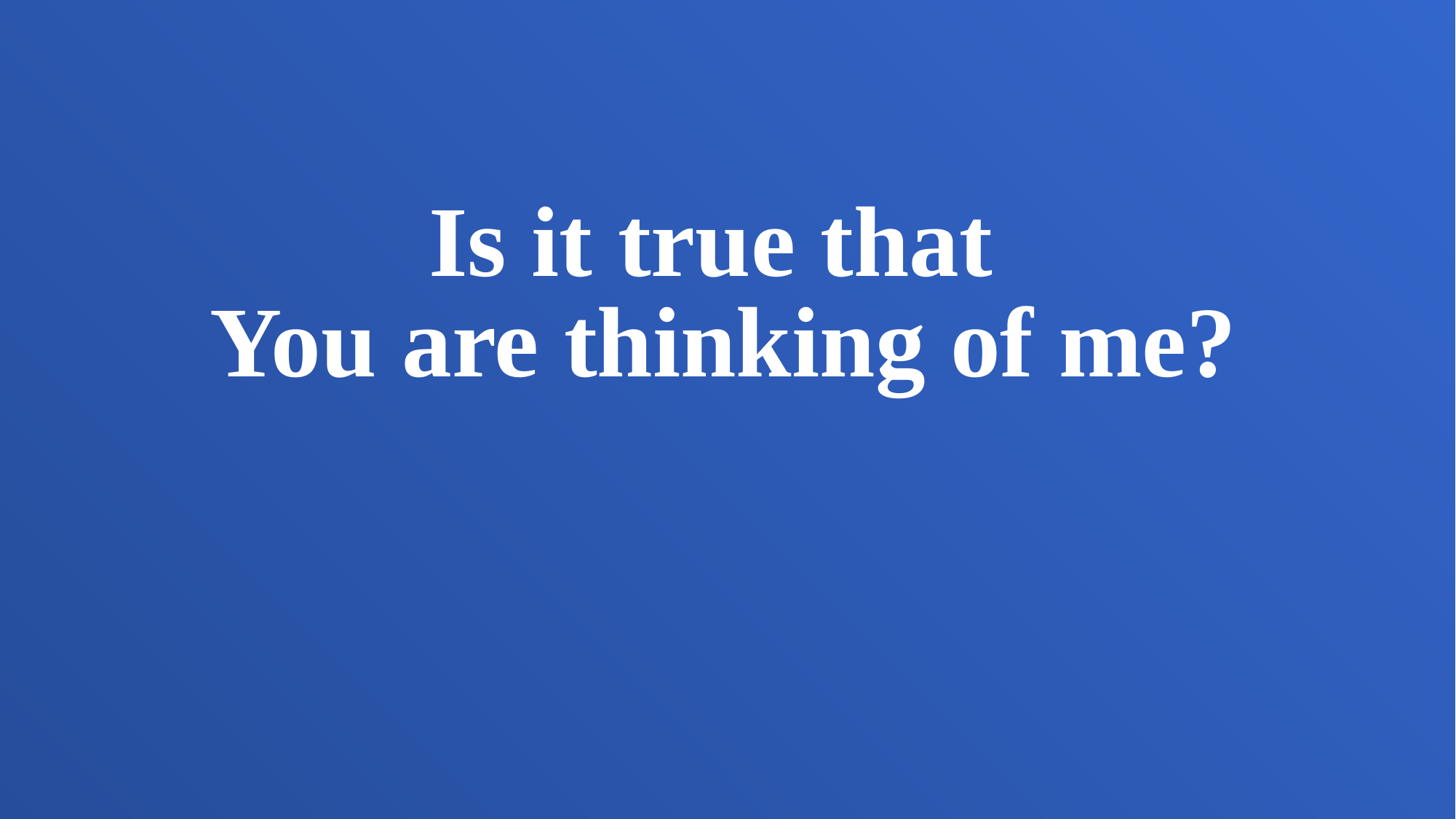

Is it true that
You are thinking of me?